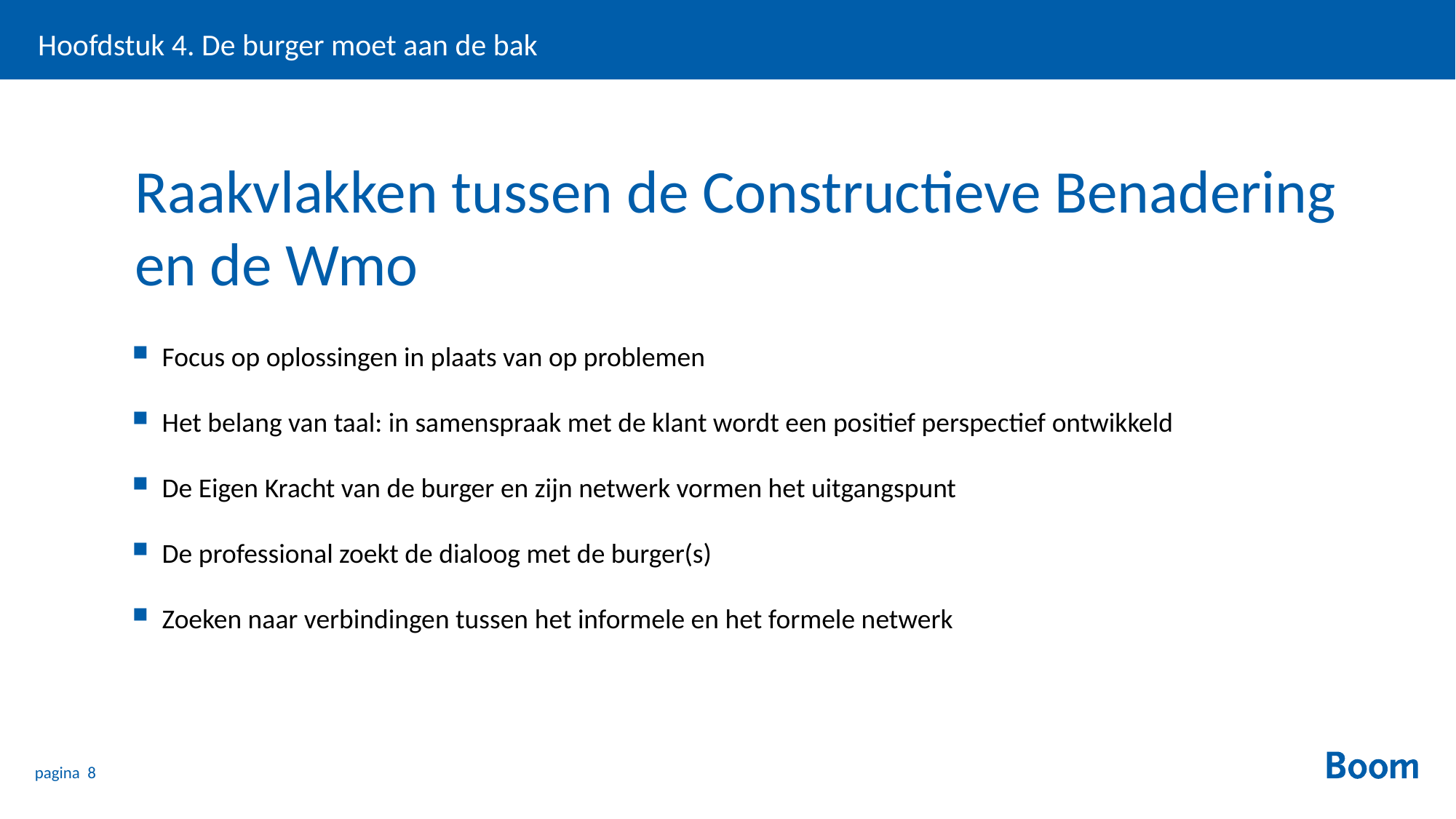

Hoofdstuk 4. De burger moet aan de bak
# Raakvlakken tussen de Constructieve Benadering en de Wmo
Focus op oplossingen in plaats van op problemen
Het belang van taal: in samenspraak met de klant wordt een positief perspectief ontwikkeld
De Eigen Kracht van de burger en zijn netwerk vormen het uitgangspunt
De professional zoekt de dialoog met de burger(s)
Zoeken naar verbindingen tussen het informele en het formele netwerk
pagina  8